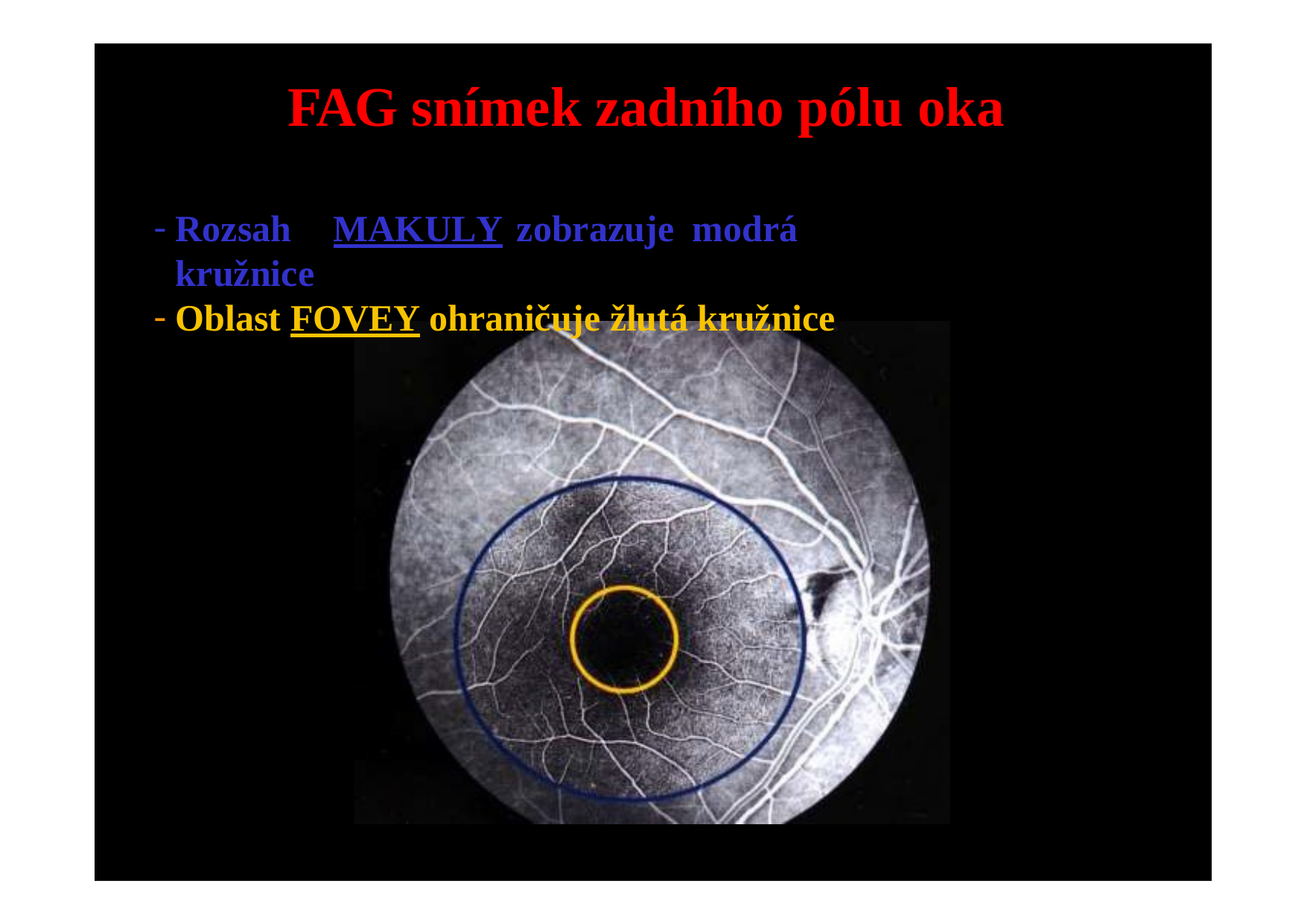

# FAG snímek zadního pólu oka
Rozsah	MAKULY	zobrazuje	modrá	kružnice
Oblast FOVEY ohraničuje žlutá kružnice